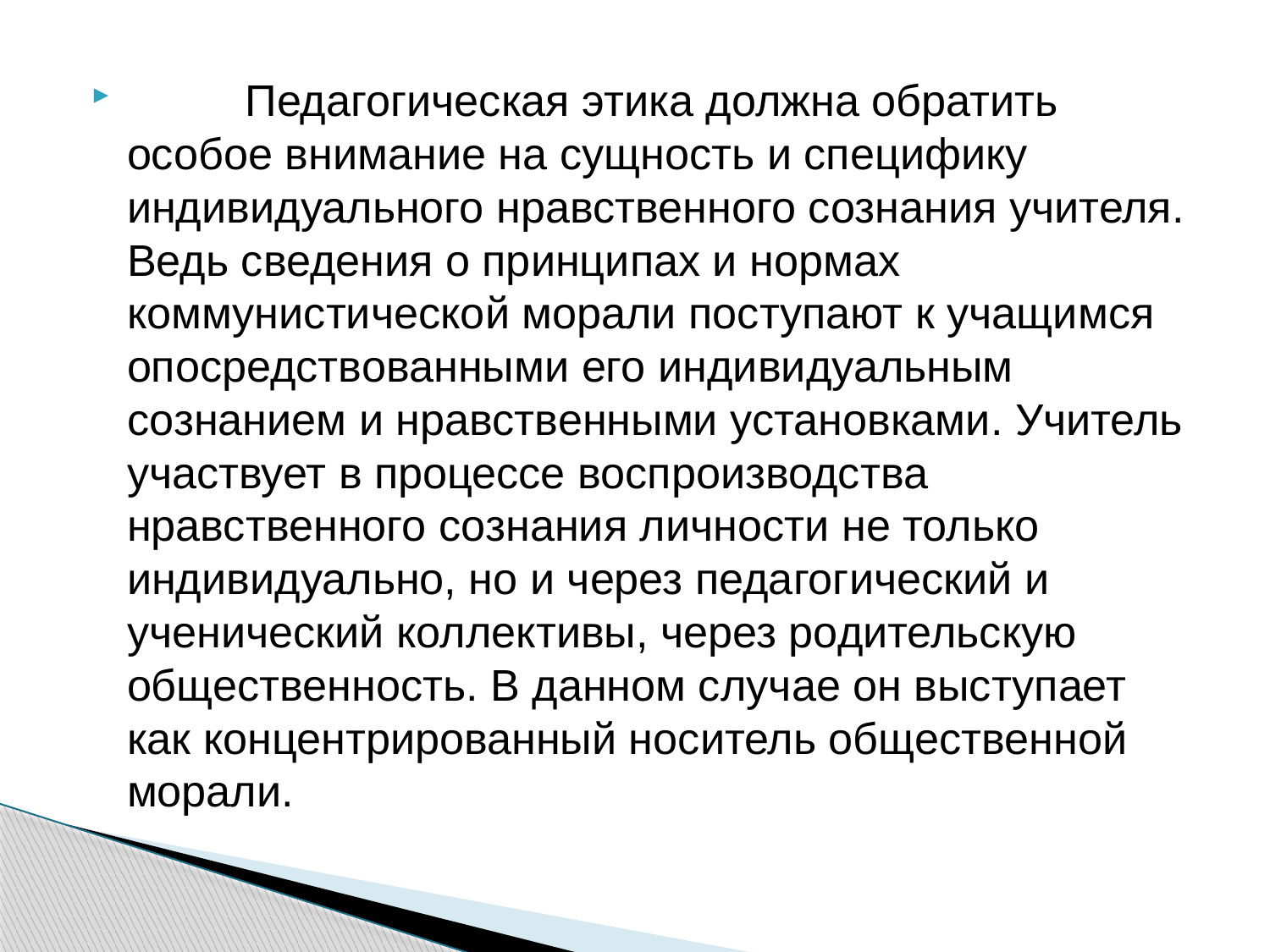

Педагогическая этика должна обратить особое внимание на сущность и специфику индивидуального нравственного сознания учителя. Ведь сведения о принципах и нормах коммунистической морали поступают к учащимся опосредствованными его индивидуальным сознанием и нравственными установками. Учитель участвует в процессе воспроизводства нравственного сознания личности не только индивидуально, но и через педагогический и ученический коллективы, через родительскую общественность. В данном случае он выступает как концентрированный носитель общественной морали.